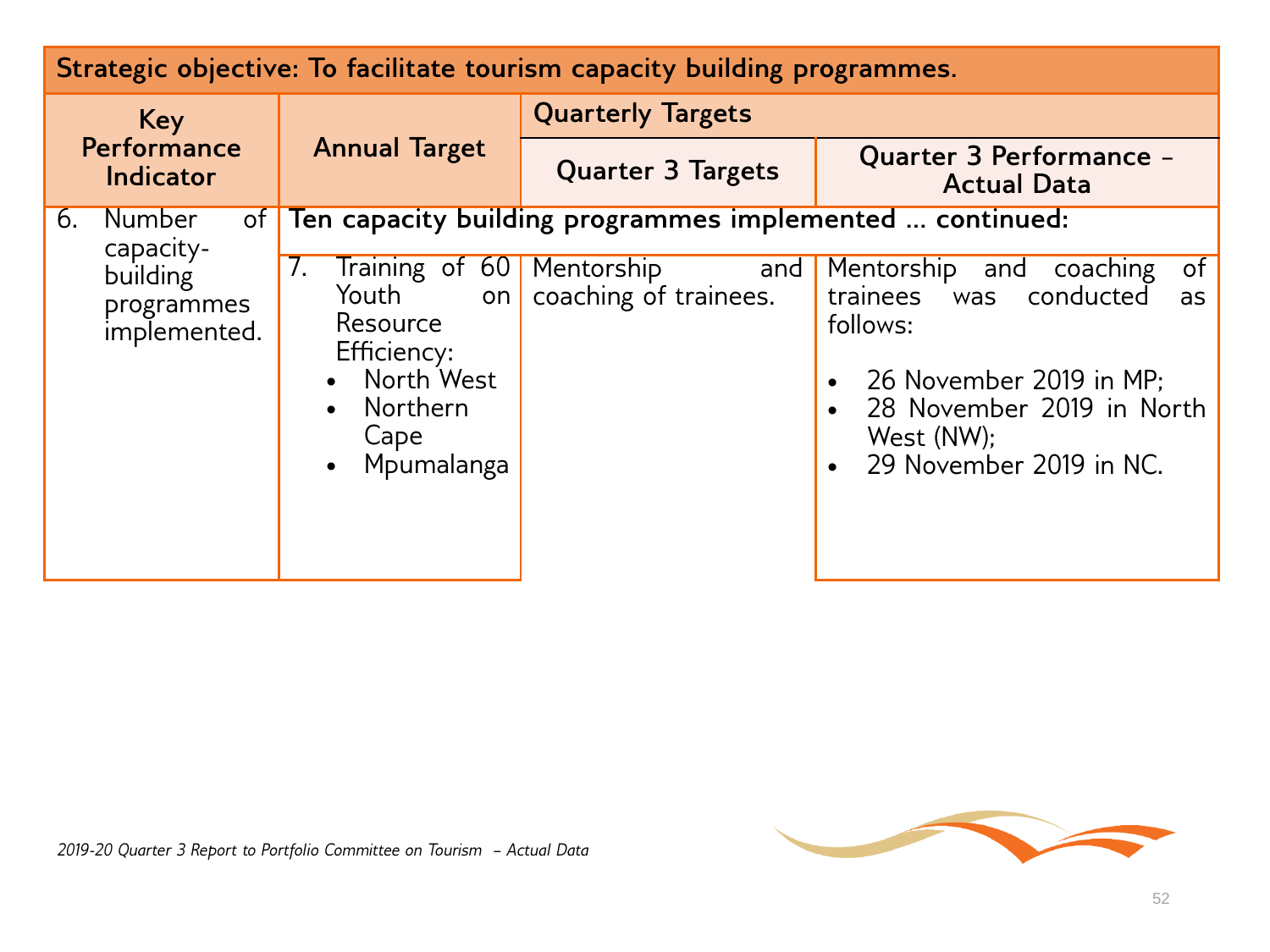

| Strategic objective: To facilitate tourism capacity building programmes. |  |  |  |
| --- | --- | --- | --- |
| Key Performance Indicator | Annual Target | Quarterly Targets |  |
|  |  | Quarter 3 Targets | Quarter 3 Performance – Actual Data |
| Number of capacity-building programmes implemented. | Ten capacity building programmes implemented … continued: |  |  |
|  | Training of 60 Youth on Resource Efficiency: North West Northern Cape Mpumalanga | Mentorship and coaching of trainees. | Mentorship and coaching of trainees was conducted as follows: 26 November 2019 in MP; 28 November 2019 in North West (NW); 29 November 2019 in NC. |
2019-20 Quarter 3 Report to Portfolio Committee on Tourism  – Actual Data
52